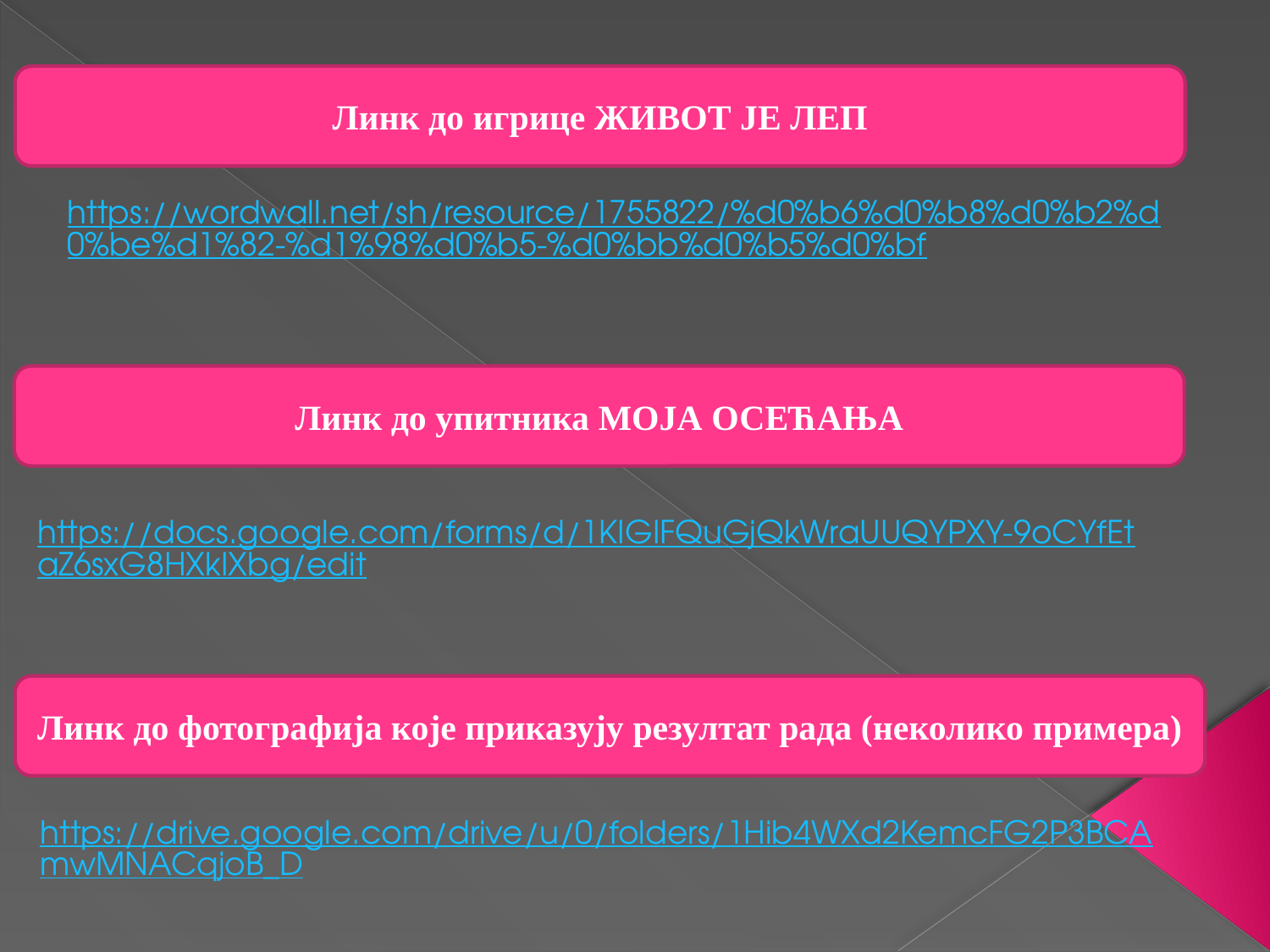

Линк до игрице ЖИВОТ ЈЕ ЛЕП
https://wordwall.net/sh/resource/1755822/%d0%b6%d0%b8%d0%b2%d0%be%d1%82-%d1%98%d0%b5-%d0%bb%d0%b5%d0%bf
Линк до упитника МОЈА ОСЕЋАЊА
https://docs.google.com/forms/d/1KIGIFQuGjQkWraUUQYPXY-9oCYfEtaZ6sxG8HXkIXbg/edit
Линк до фотографија које приказују резултат рада (неколико примера)
https://drive.google.com/drive/u/0/folders/1Hib4WXd2KemcFG2P3BCAmwMNACqjoB_D